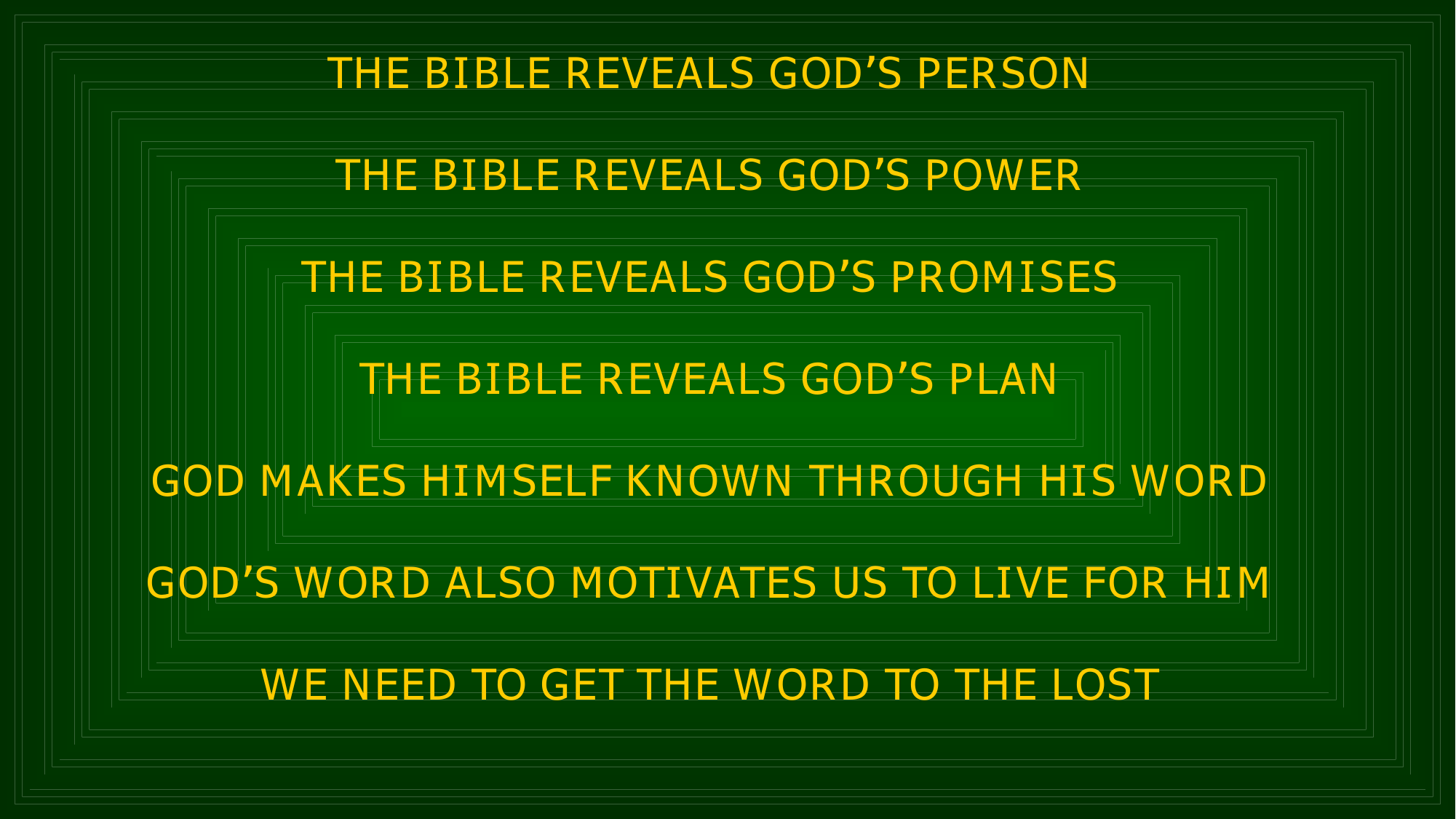

THE BIBLE REVEALS GOD’S PERSON

THE BIBLE REVEALS GOD’S POWER

THE BIBLE REVEALS GOD’S PROMISES

THE BIBLE REVEALS GOD’S PLAN

GOD MAKES HIMSELF KNOWN THROUGH HIS WORD

GOD’S WORD ALSO MOTIVATES US TO LIVE FOR HIM

WE NEED TO GET THE WORD TO THE LOST